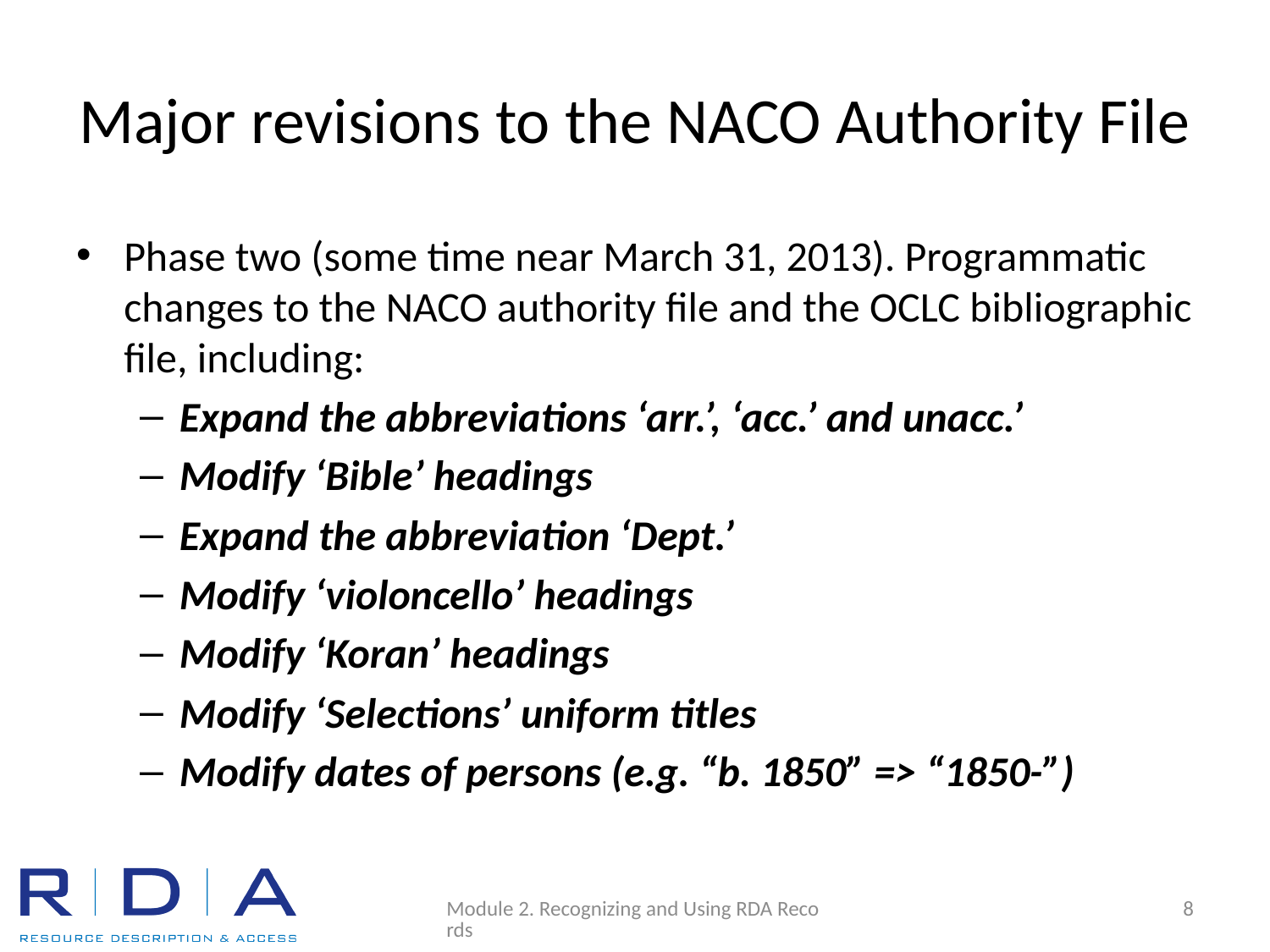

# Major revisions to the NACO Authority File
Phase two (some time near March 31, 2013). Programmatic changes to the NACO authority file and the OCLC bibliographic file, including:
Expand the abbreviations ‘arr.’, ‘acc.’ and unacc.’
Modify ‘Bible’ headings
Expand the abbreviation ‘Dept.’
Modify ‘violoncello’ headings
Modify ‘Koran’ headings
Modify ‘Selections’ uniform titles
Modify dates of persons (e.g. “b. 1850” => “1850-”)

Module 2. Recognizing and Using RDA Records
8